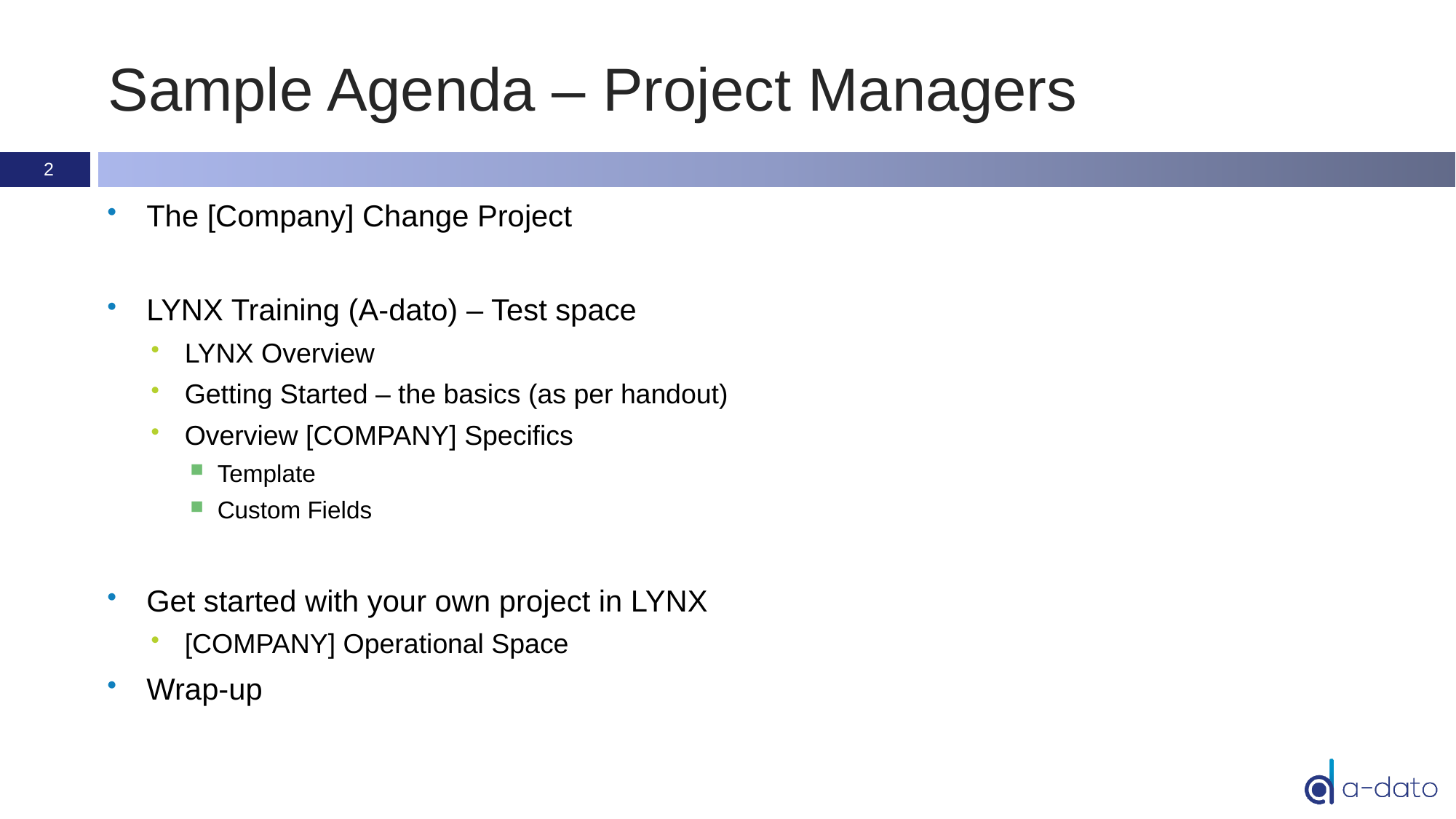

# Sample Agenda – Project Managers
2
The [Company] Change Project

LYNX Training (A-dato) – Test space
LYNX Overview
Getting Started – the basics (as per handout)
Overview [COMPANY] Specifics
Template
Custom Fields

Get started with your own project in LYNX
[COMPANY] Operational Space
Wrap-up